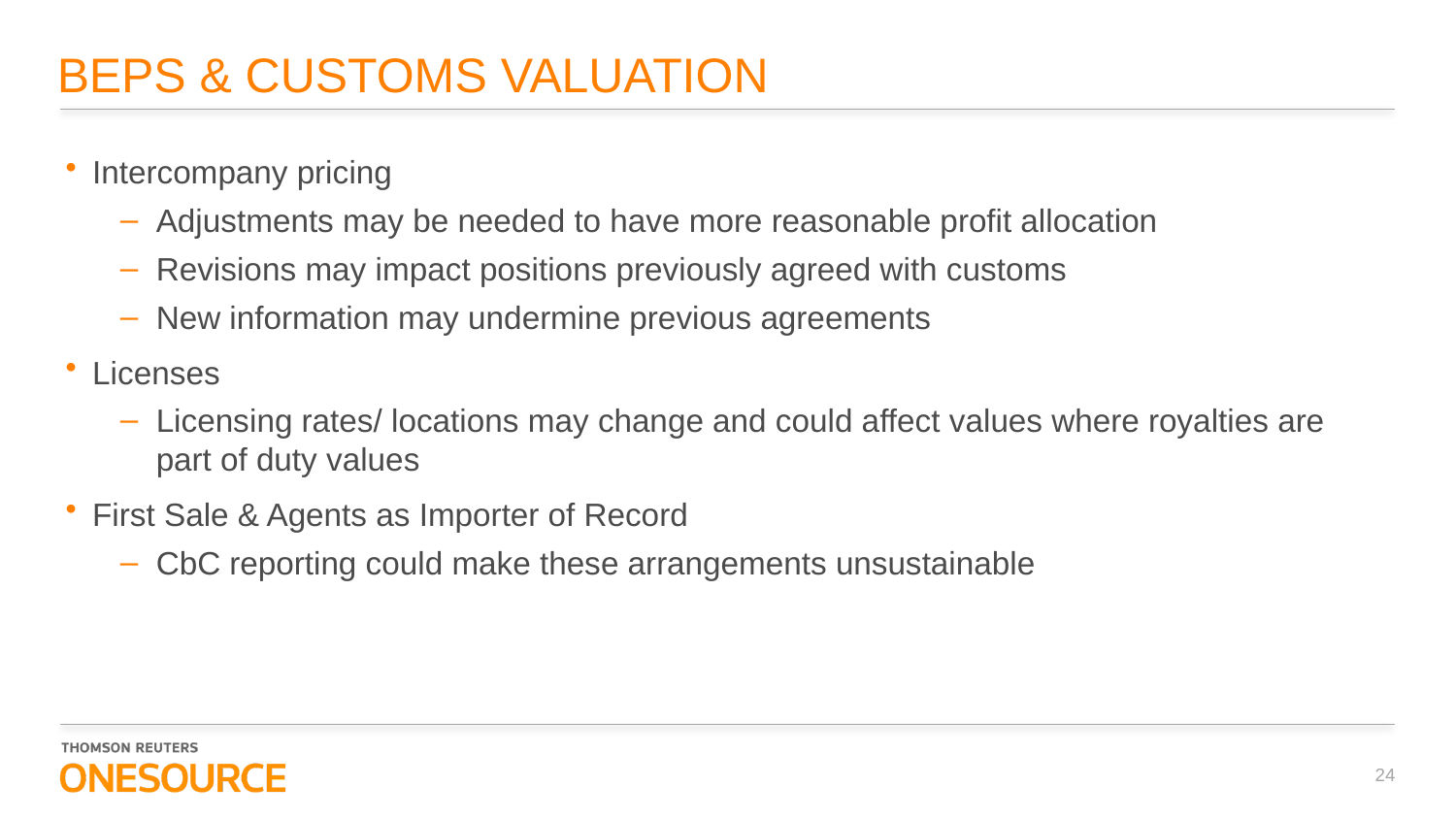

# BEPS & CUSTOMS VALUATION
Intercompany pricing
Adjustments may be needed to have more reasonable profit allocation
Revisions may impact positions previously agreed with customs
New information may undermine previous agreements
Licenses
Licensing rates/ locations may change and could affect values where royalties are part of duty values
First Sale & Agents as Importer of Record
CbC reporting could make these arrangements unsustainable